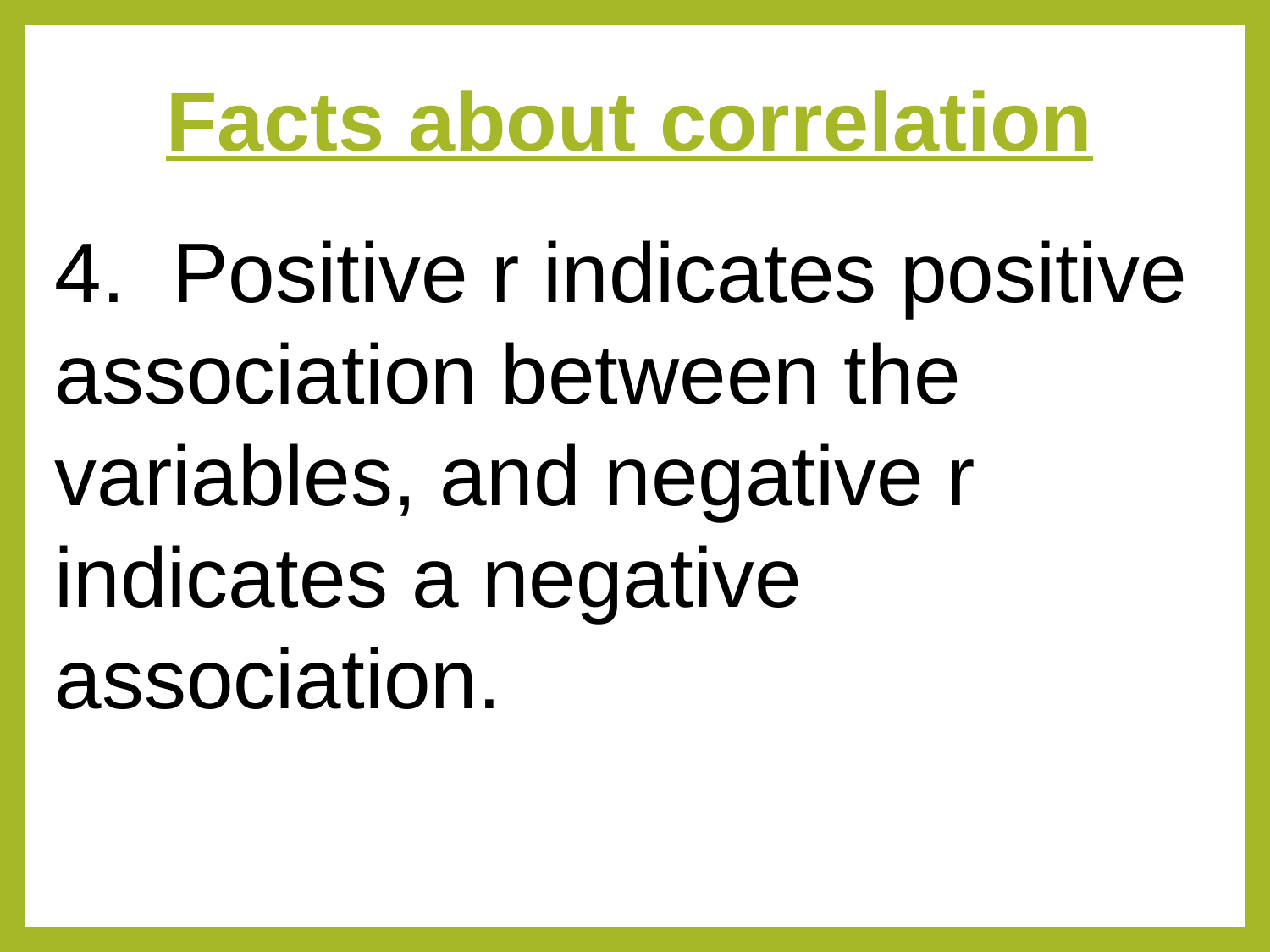

# Facts about correlation
4.  Positive r indicates positive association between the variables, and negative r indicates a negative association.